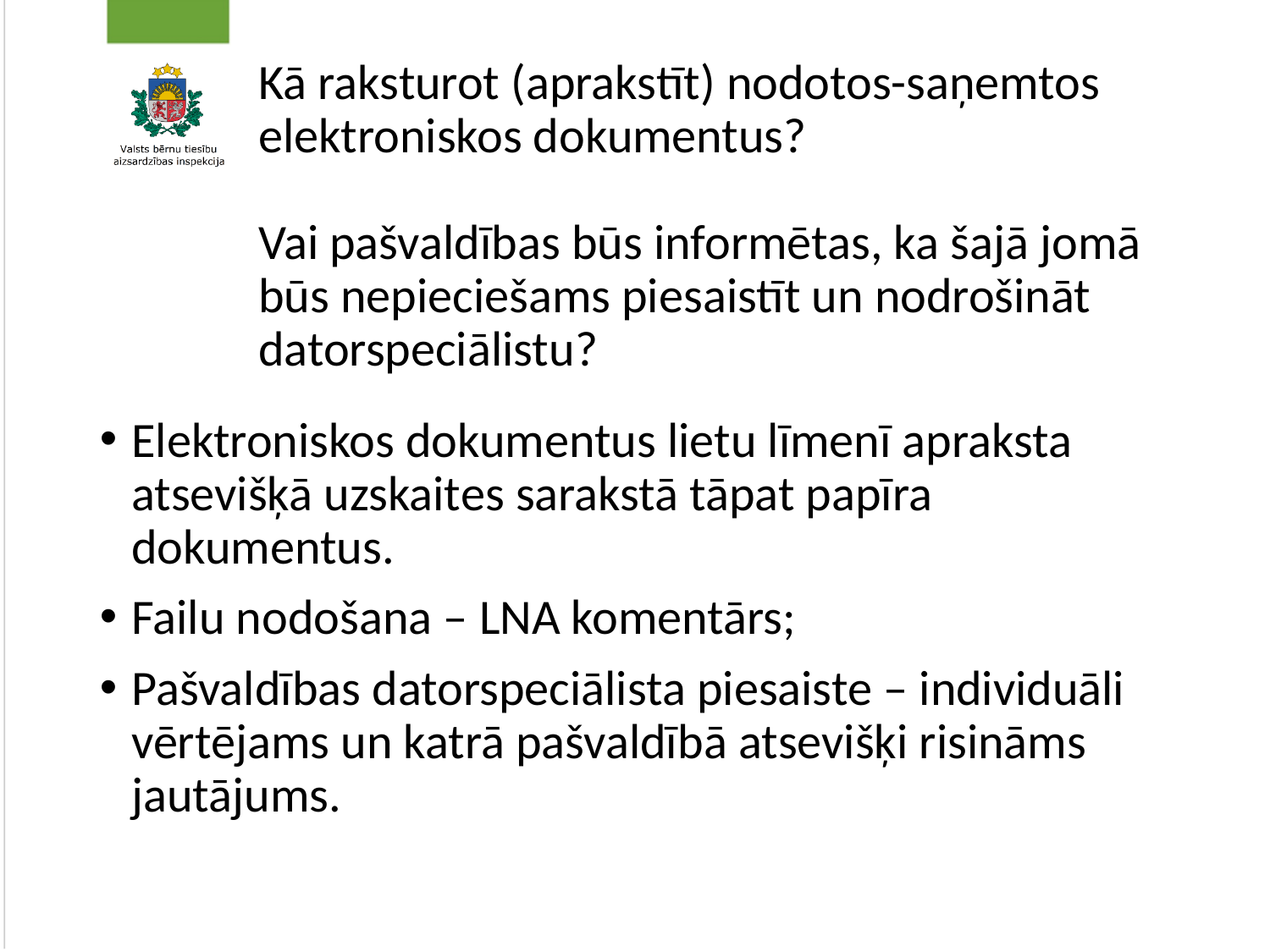

# Kā raksturot (aprakstīt) nodotos-saņemtos elektroniskos dokumentus? Vai pašvaldības būs informētas, ka šajā jomā būs nepieciešams piesaistīt un nodrošināt datorspeciālistu?
Elektroniskos dokumentus lietu līmenī apraksta atsevišķā uzskaites sarakstā tāpat papīra dokumentus.
Failu nodošana – LNA komentārs;
Pašvaldības datorspeciālista piesaiste – individuāli vērtējams un katrā pašvaldībā atsevišķi risināms jautājums.